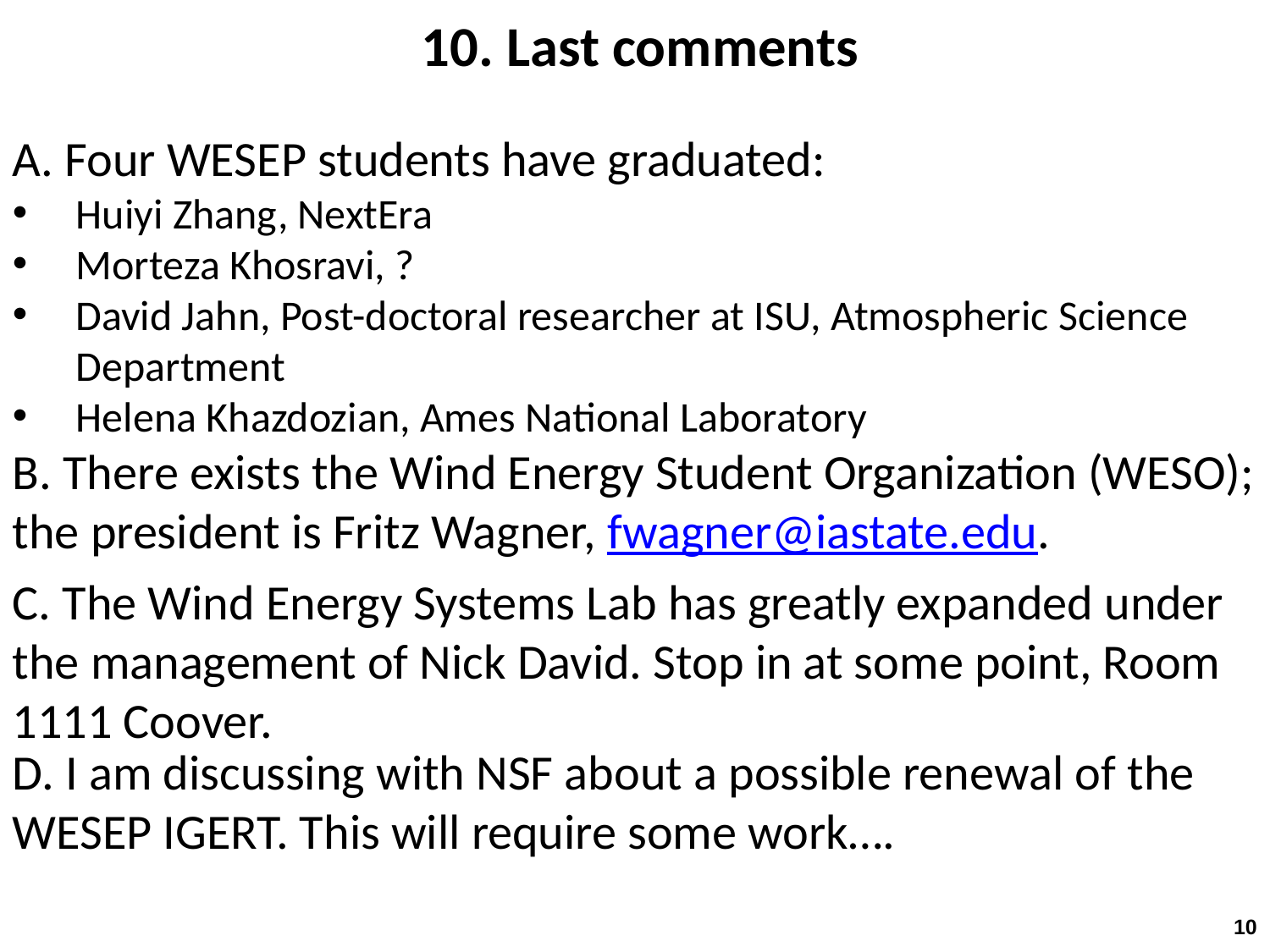

10. Last comments
A. Four WESEP students have graduated:
Huiyi Zhang, NextEra
Morteza Khosravi, ?
David Jahn, Post-doctoral researcher at ISU, Atmospheric Science Department
Helena Khazdozian, Ames National Laboratory
B. There exists the Wind Energy Student Organization (WESO); the president is Fritz Wagner, fwagner@iastate.edu.
C. The Wind Energy Systems Lab has greatly expanded under the management of Nick David. Stop in at some point, Room 1111 Coover.
D. I am discussing with NSF about a possible renewal of the WESEP IGERT. This will require some work….
10